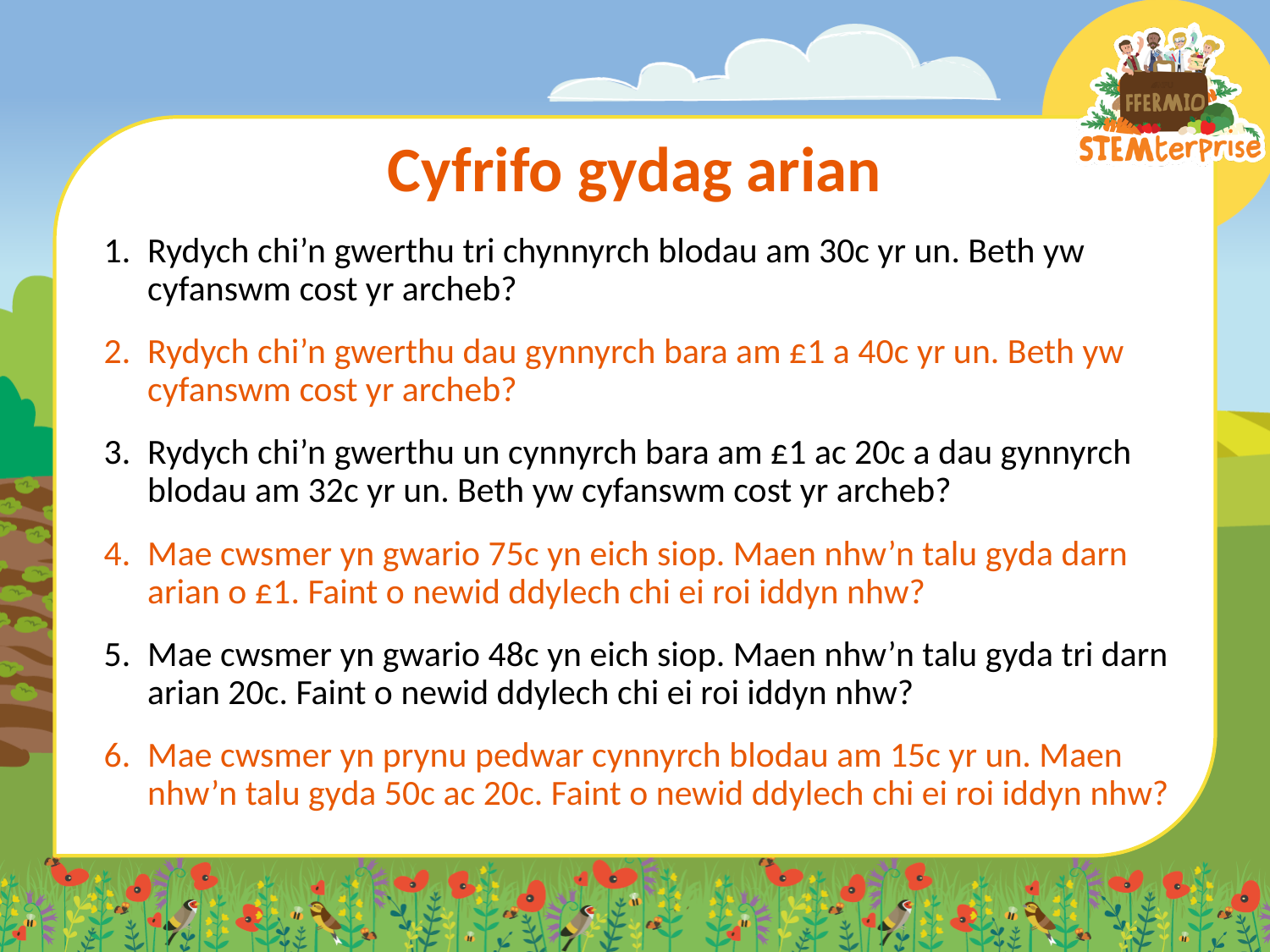

# Cyfrifo gydag arian
Rydych chi’n gwerthu tri chynnyrch blodau am 30c yr un. Beth yw cyfanswm cost yr archeb?
Rydych chi’n gwerthu dau gynnyrch bara am £1 a 40c yr un. Beth yw cyfanswm cost yr archeb?
Rydych chi’n gwerthu un cynnyrch bara am £1 ac 20c a dau gynnyrch blodau am 32c yr un. Beth yw cyfanswm cost yr archeb?
Mae cwsmer yn gwario 75c yn eich siop. Maen nhw’n talu gyda darn arian o £1. Faint o newid ddylech chi ei roi iddyn nhw?
Mae cwsmer yn gwario 48c yn eich siop. Maen nhw’n talu gyda tri darn arian 20c. Faint o newid ddylech chi ei roi iddyn nhw?
Mae cwsmer yn prynu pedwar cynnyrch blodau am 15c yr un. Maen nhw’n talu gyda 50c ac 20c. Faint o newid ddylech chi ei roi iddyn nhw?